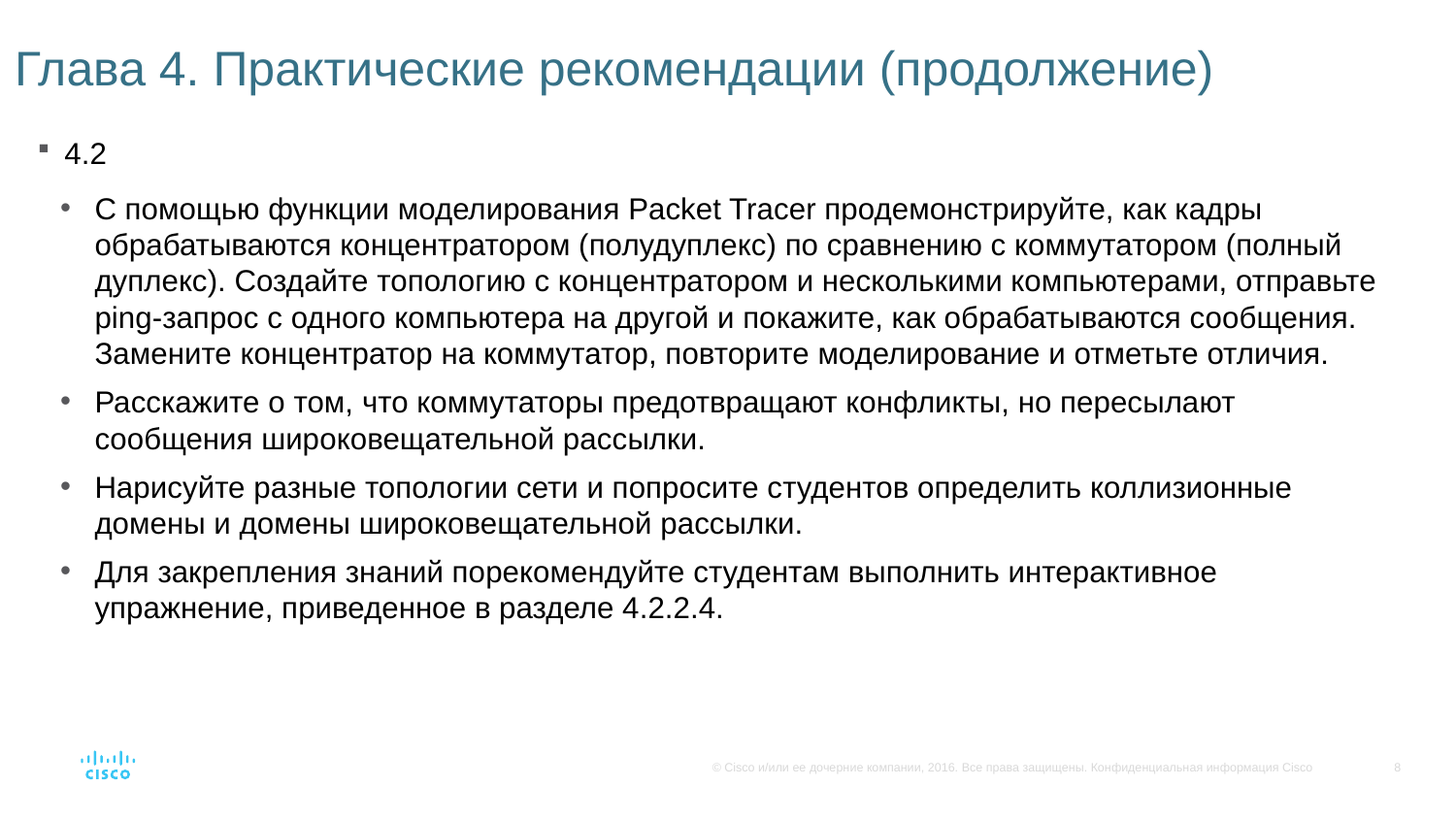

# Глава 4. Практические рекомендации (продолжение)
4.2
С помощью функции моделирования Packet Tracer продемонстрируйте, как кадры обрабатываются концентратором (полудуплекс) по сравнению с коммутатором (полный дуплекс). Создайте топологию с концентратором и несколькими компьютерами, отправьте ping-запрос с одного компьютера на другой и покажите, как обрабатываются сообщения. Замените концентратор на коммутатор, повторите моделирование и отметьте отличия.
Расскажите о том, что коммутаторы предотвращают конфликты, но пересылают сообщения широковещательной рассылки.
Нарисуйте разные топологии сети и попросите студентов определить коллизионные домены и домены широковещательной рассылки.
Для закрепления знаний порекомендуйте студентам выполнить интерактивное упражнение, приведенное в разделе 4.2.2.4.